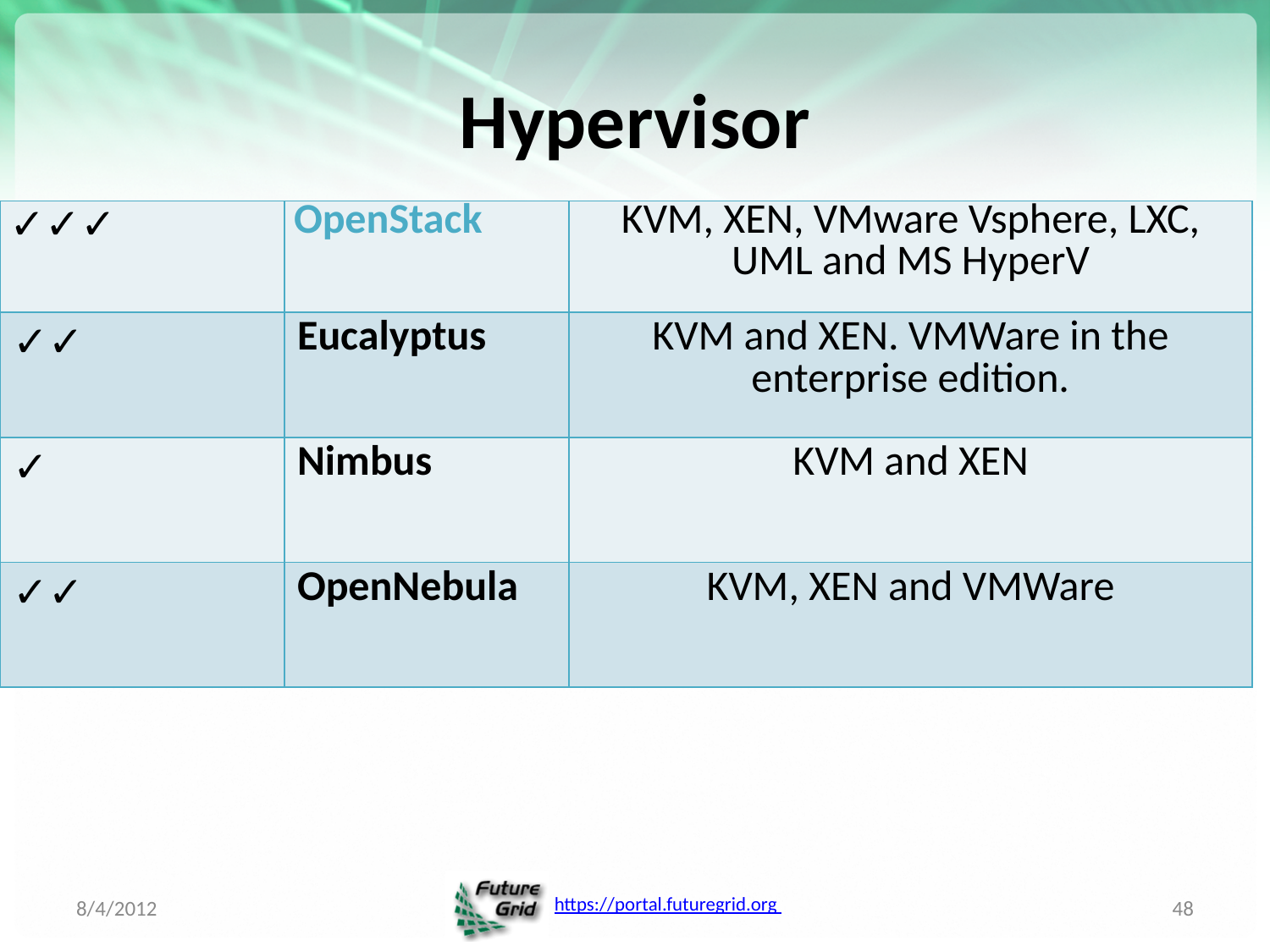

# Hypervisor
| ✓✓✓ | OpenStack | KVM, XEN, VMware Vsphere, LXC, UML and MS HyperV |
| --- | --- | --- |
| ✓✓ | Eucalyptus | KVM and XEN. VMWare in the enterprise edition. |
| ✓ | Nimbus | KVM and XEN |
| ✓✓ | OpenNebula | KVM, XEN and VMWare |
8/4/2012
48